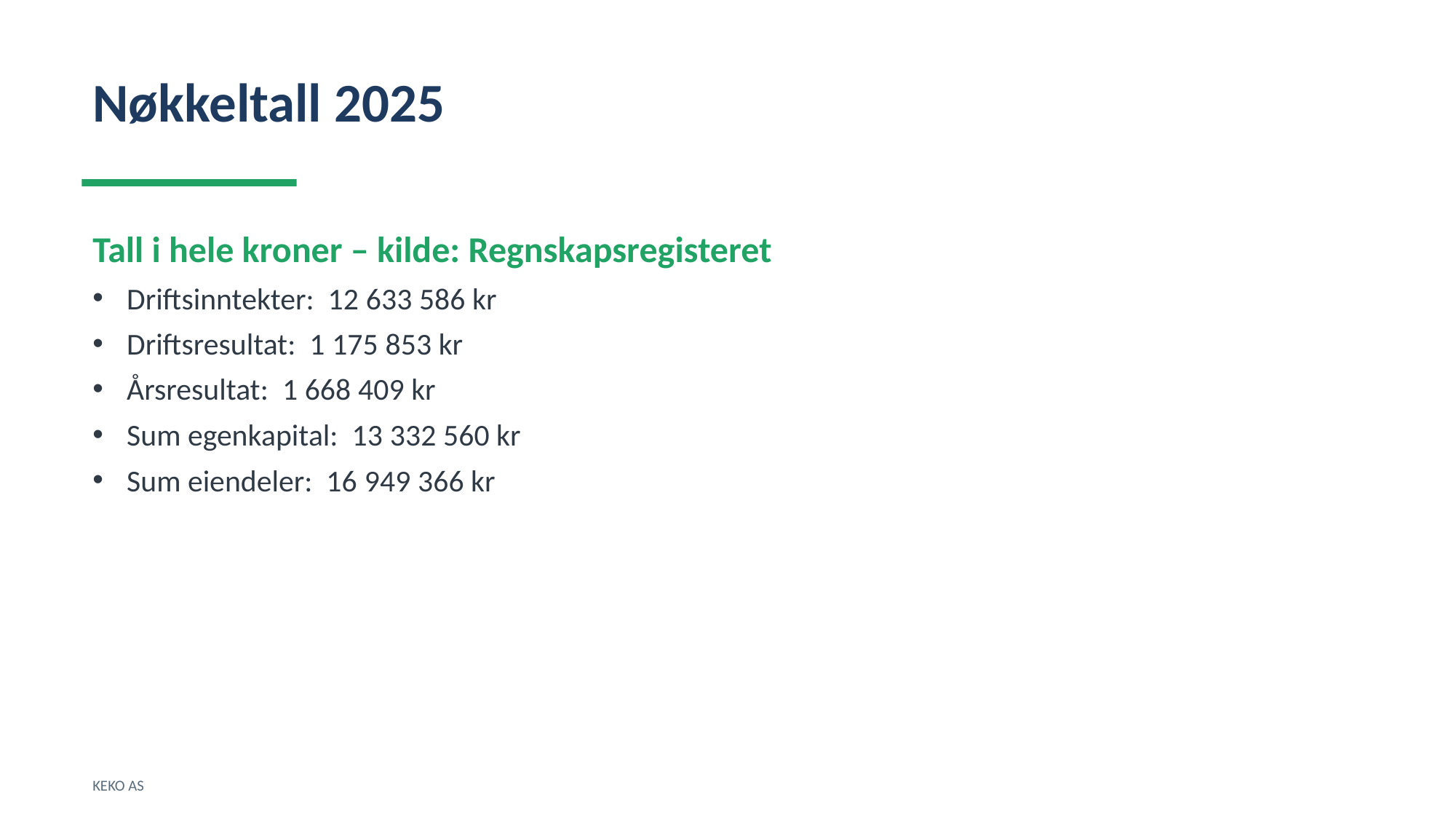

Nøkkeltall 2025

Tall i hele kroner – kilde: Regnskapsregisteret
Driftsinntekter:  12 633 586 kr
Driftsresultat:  1 175 853 kr
Årsresultat:  1 668 409 kr
Sum egenkapital:  13 332 560 kr
Sum eiendeler:  16 949 366 kr
KEKO AS